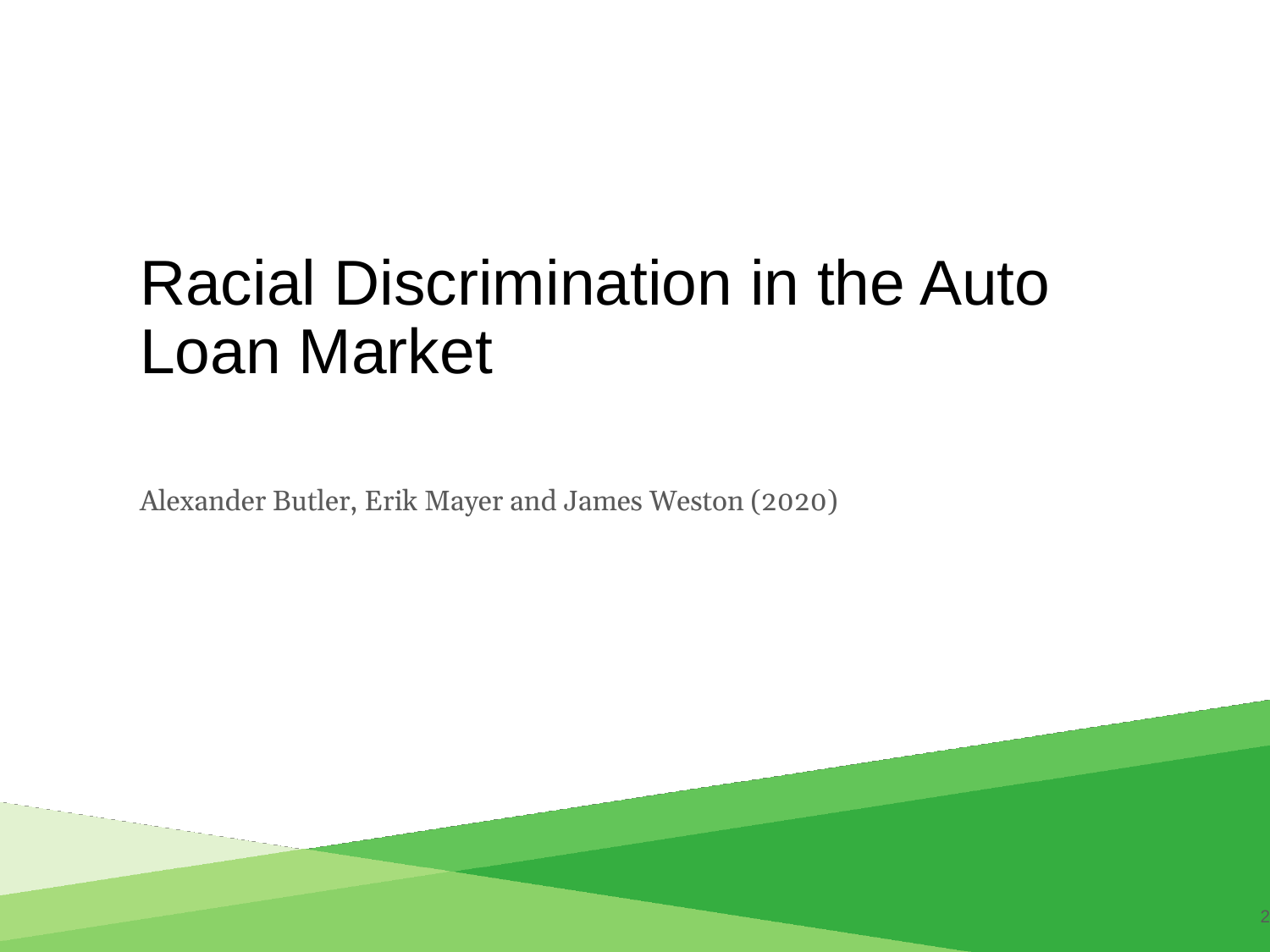

# Racial Discrimination in the Auto Loan Market
Alexander Butler, Erik Mayer and James Weston (2020)
2